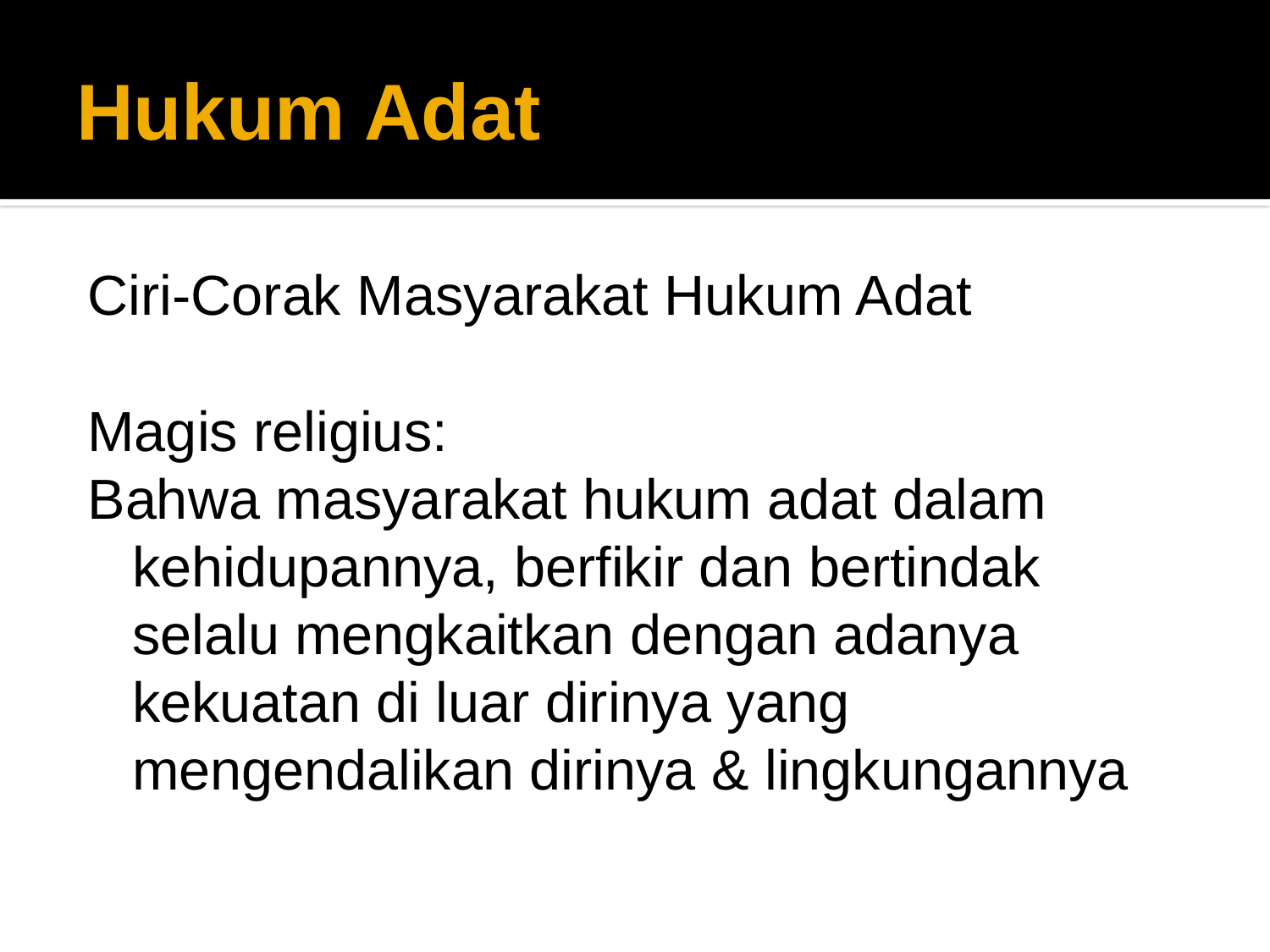

# Hukum Adat
Ciri-Corak Masyarakat Hukum Adat

Magis religius:
Bahwa masyarakat hukum adat dalam kehidupannya, berfikir dan bertindak selalu mengkaitkan dengan adanya kekuatan di luar dirinya yang mengendalikan dirinya & lingkungannya